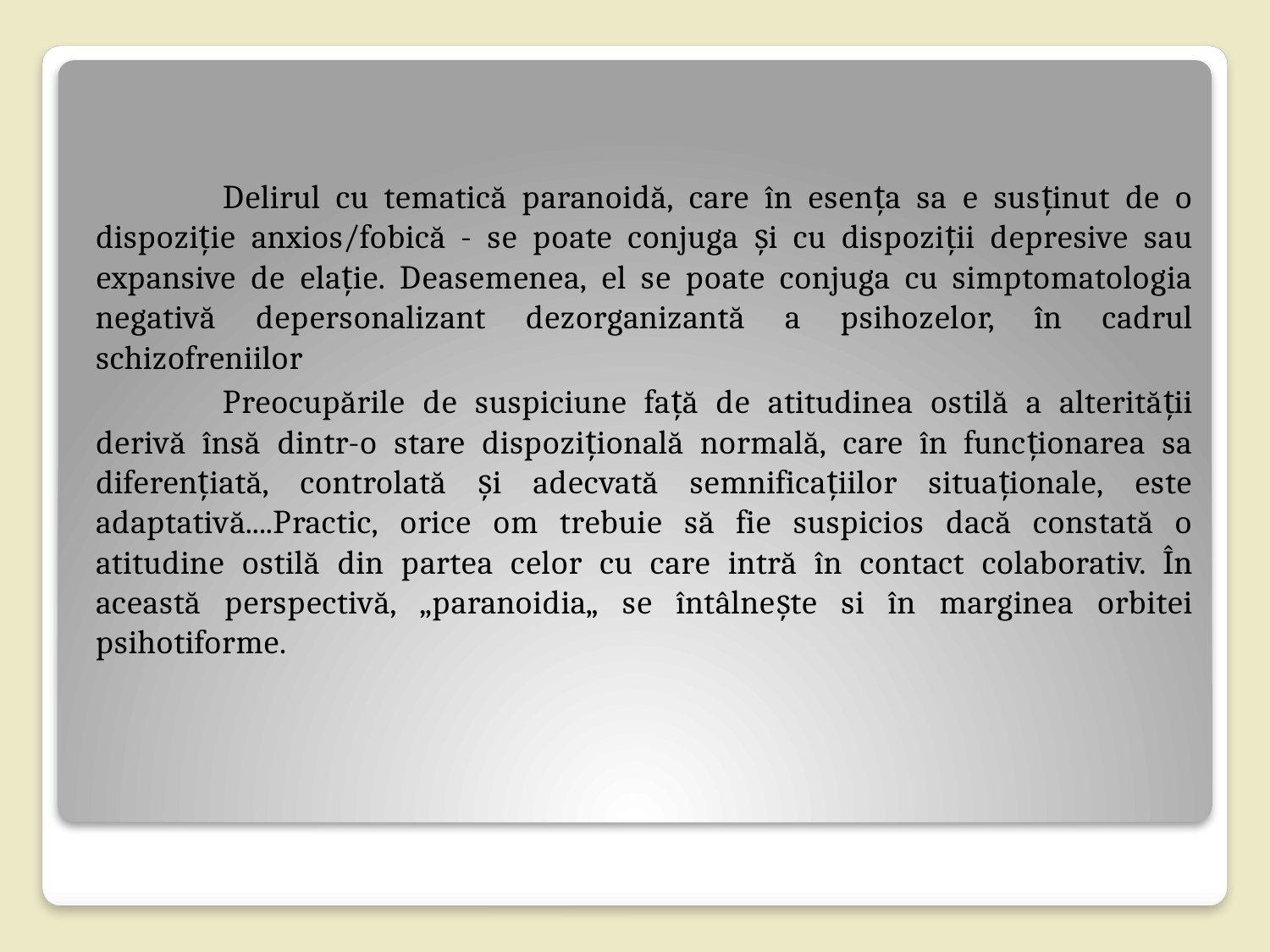

Delirul cu tematică paranoidă, care în esența sa e susținut de o dispoziție anxios/fobică - se poate conjuga și cu dispoziții depresive sau expansive de elație. Deasemenea, el se poate conjuga cu simptomatologia negativă depersonalizant dezorganizantă a psihozelor, în cadrul schizofreniilor
	Preocupările de suspiciune față de atitudinea ostilă a alterității derivă însă dintr-o stare dispozițională normală, care în funcționarea sa diferențiată, controlată și adecvată semnificațiilor situaționale, este adaptativă....Practic, orice om trebuie să fie suspicios dacă constată o atitudine ostilă din partea celor cu care intră în contact colaborativ. În această perspectivă, „paranoidia„ se întâlnește si în marginea orbitei psihotiforme.